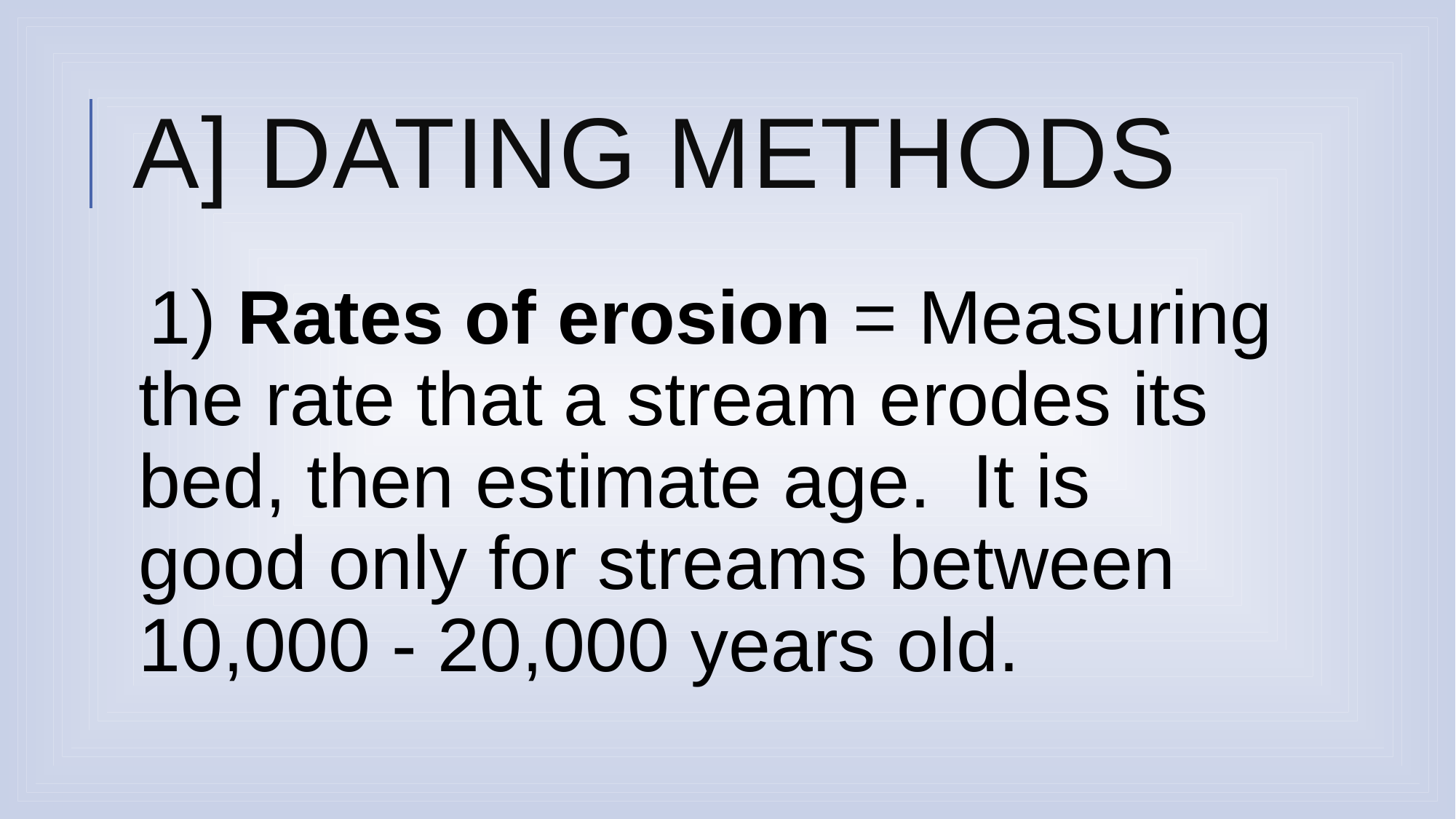

# A] dating methods
1) Rates of erosion = Measuring the rate that a stream erodes its bed, then estimate age.  It is good only for streams between 10,000 - 20,000 years old.